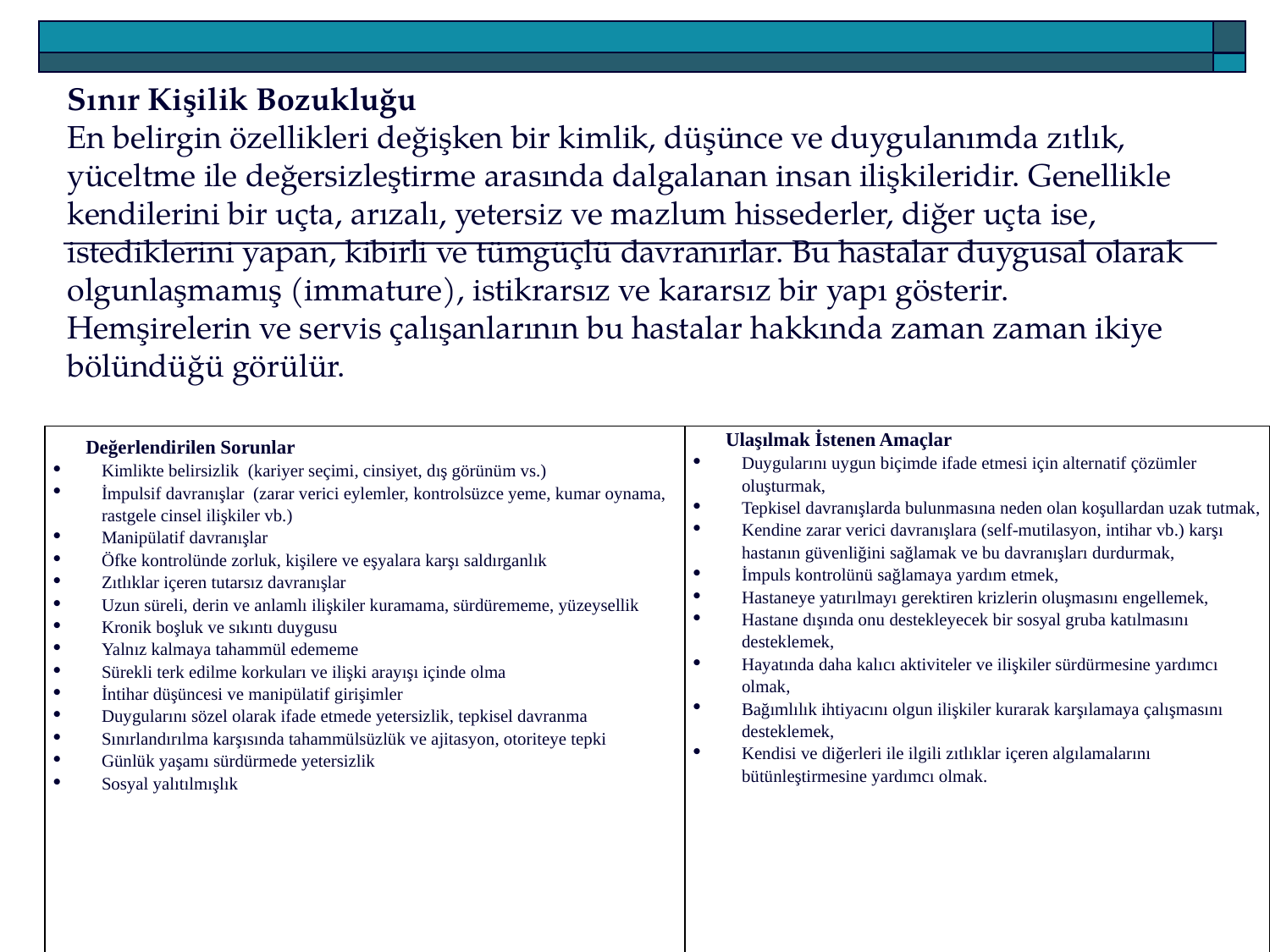

Sınır Kişilik Bozukluğu
En belirgin özellikleri değişken bir kimlik, düşünce ve duygulanımda zıtlık, yüceltme ile değersizleştirme arasında dalgalanan insan ilişkileridir. Genellikle kendilerini bir uçta, arızalı, yetersiz ve mazlum hissederler, diğer uçta ise, istediklerini yapan, kibirli ve tümgüçlü davranırlar. Bu hastalar duygusal olarak olgunlaşmamış (immature), istikrarsız ve kararsız bir yapı gösterir. Hemşirelerin ve servis çalışanlarının bu hastalar hakkında zaman zaman ikiye bölündüğü görülür.
| Değerlendirilen Sorunlar Kimlikte belirsizlik (kariyer seçimi, cinsiyet, dış görünüm vs.) İmpulsif davranışlar (zarar verici eylemler, kontrolsüzce yeme, kumar oynama, rastgele cinsel ilişkiler vb.) Manipülatif davranışlar Öfke kontrolünde zorluk, kişilere ve eşyalara karşı saldırganlık Zıtlıklar içeren tutarsız davranışlar Uzun süreli, derin ve anlamlı ilişkiler kuramama, sürdürememe, yüzeysellik Kronik boşluk ve sıkıntı duygusu Yalnız kalmaya tahammül edememe Sürekli terk edilme korkuları ve ilişki arayışı içinde olma İntihar düşüncesi ve manipülatif girişimler Duygularını sözel olarak ifade etmede yetersizlik, tepkisel davranma Sınırlandırılma karşısında tahammülsüzlük ve ajitasyon, otoriteye tepki Günlük yaşamı sürdürmede yetersizlik Sosyal yalıtılmışlık | Ulaşılmak İstenen Amaçlar Duygularını uygun biçimde ifade etmesi için alternatif çözümler oluşturmak, Tepkisel davranışlarda bulunmasına neden olan koşullardan uzak tutmak, Kendine zarar verici davranışlara (self-mutilasyon, intihar vb.) karşı hastanın güvenliğini sağlamak ve bu davranışları durdurmak, İmpuls kontrolünü sağlamaya yardım etmek, Hastaneye yatırılmayı gerektiren krizlerin oluşmasını engellemek, Hastane dışında onu destekleyecek bir sosyal gruba katılmasını desteklemek, Hayatında daha kalıcı aktiviteler ve ilişkiler sürdürmesine yardımcı olmak, Bağımlılık ihtiyacını olgun ilişkiler kurarak karşılamaya çalışmasını desteklemek, Kendisi ve diğerleri ile ilgili zıtlıklar içeren algılamalarını bütünleştirmesine yardımcı olmak. |
| --- | --- |